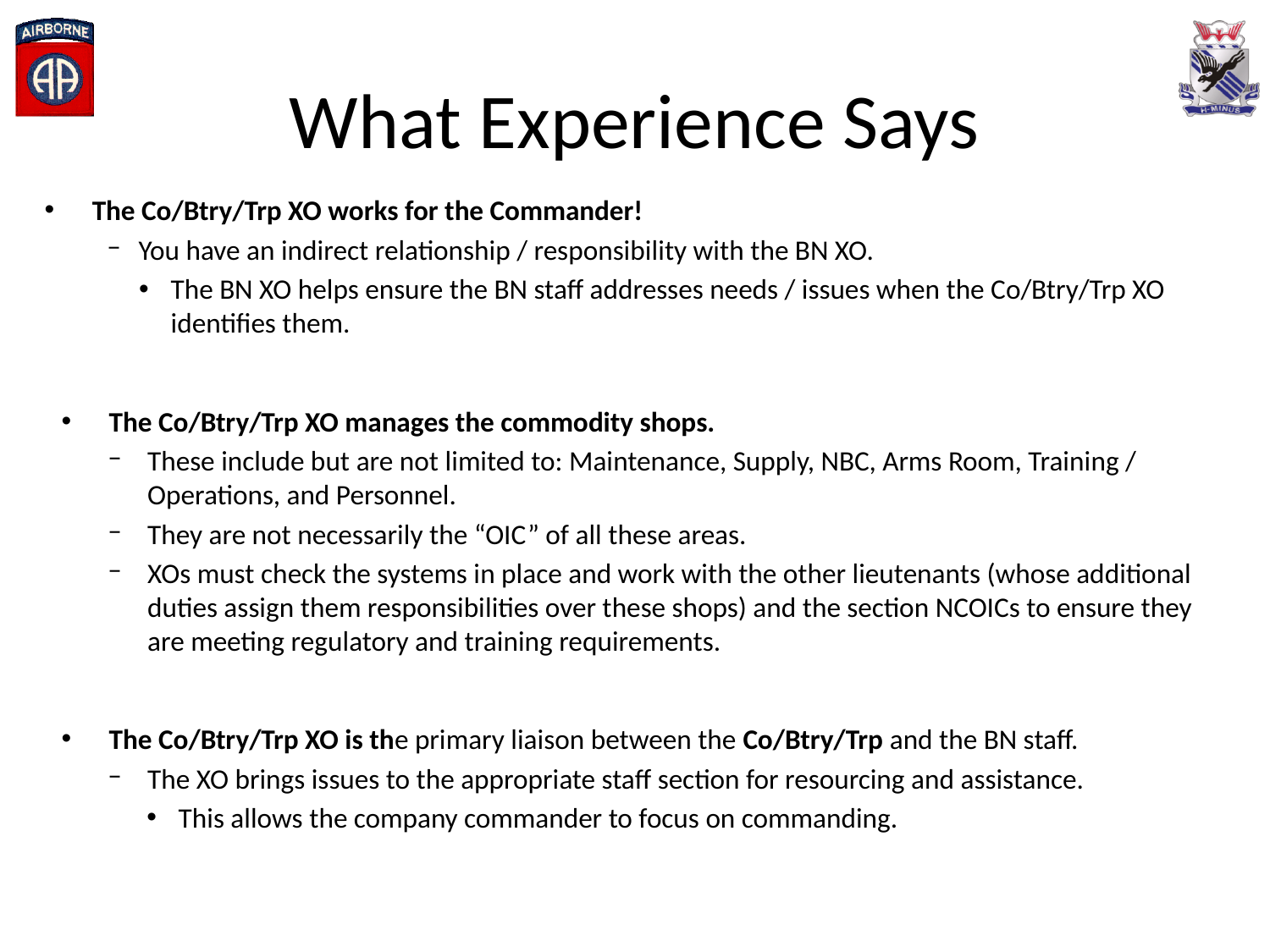

# What Experience Says
The Co/Btry/Trp XO works for the Commander!
You have an indirect relationship / responsibility with the BN XO.
The BN XO helps ensure the BN staff addresses needs / issues when the Co/Btry/Trp XO identifies them.

The Co/Btry/Trp XO manages the commodity shops.
These include but are not limited to: Maintenance, Supply, NBC, Arms Room, Training / Operations, and Personnel.
They are not necessarily the “OIC” of all these areas.
XOs must check the systems in place and work with the other lieutenants (whose additional duties assign them responsibilities over these shops) and the section NCOICs to ensure they are meeting regulatory and training requirements.

The Co/Btry/Trp XO is the primary liaison between the Co/Btry/Trp and the BN staff.
The XO brings issues to the appropriate staff section for resourcing and assistance.
This allows the company commander to focus on commanding.